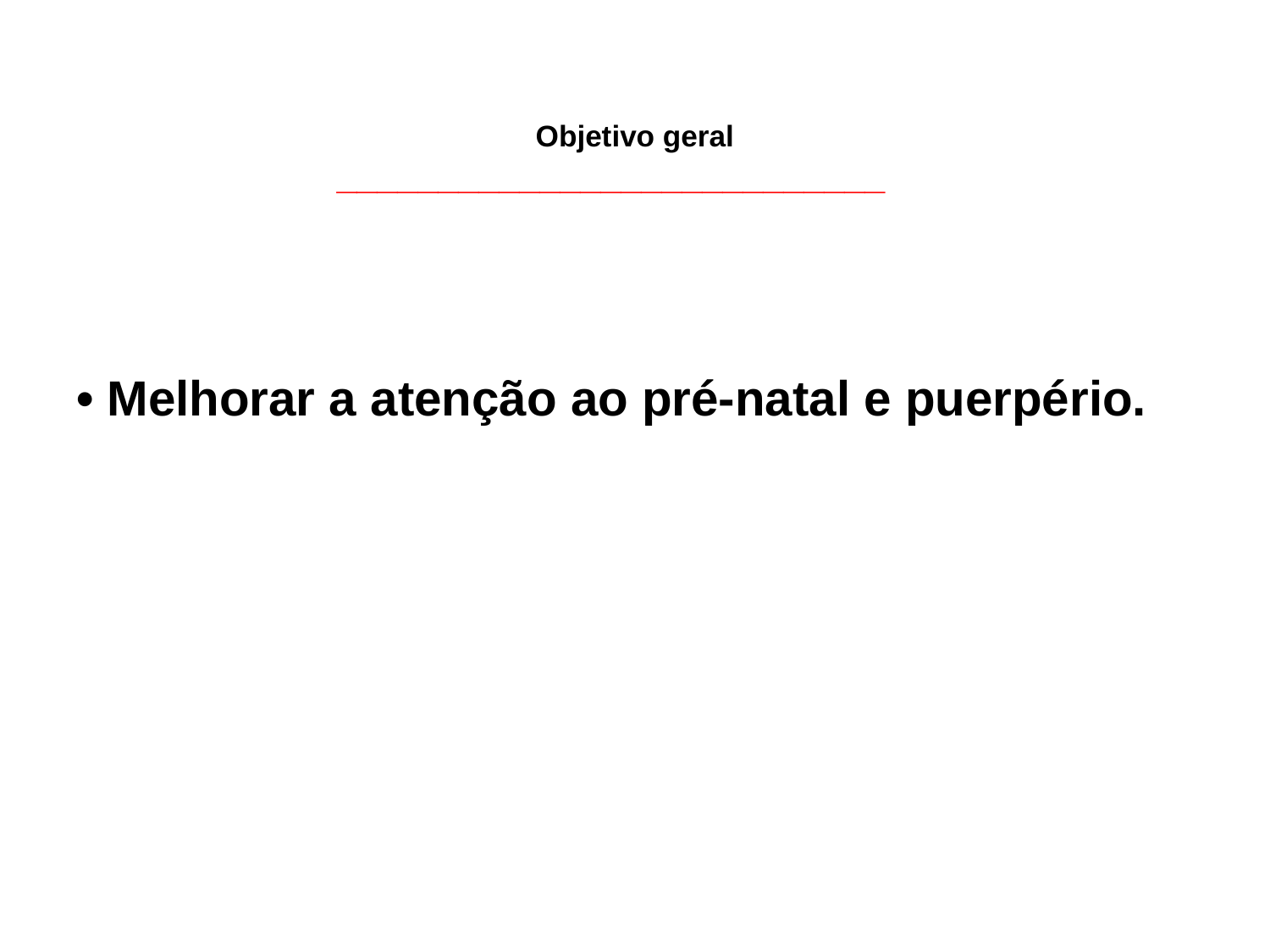

# Objetivo geral ___________________________

• Melhorar a atenção ao pré-natal e puerpério.